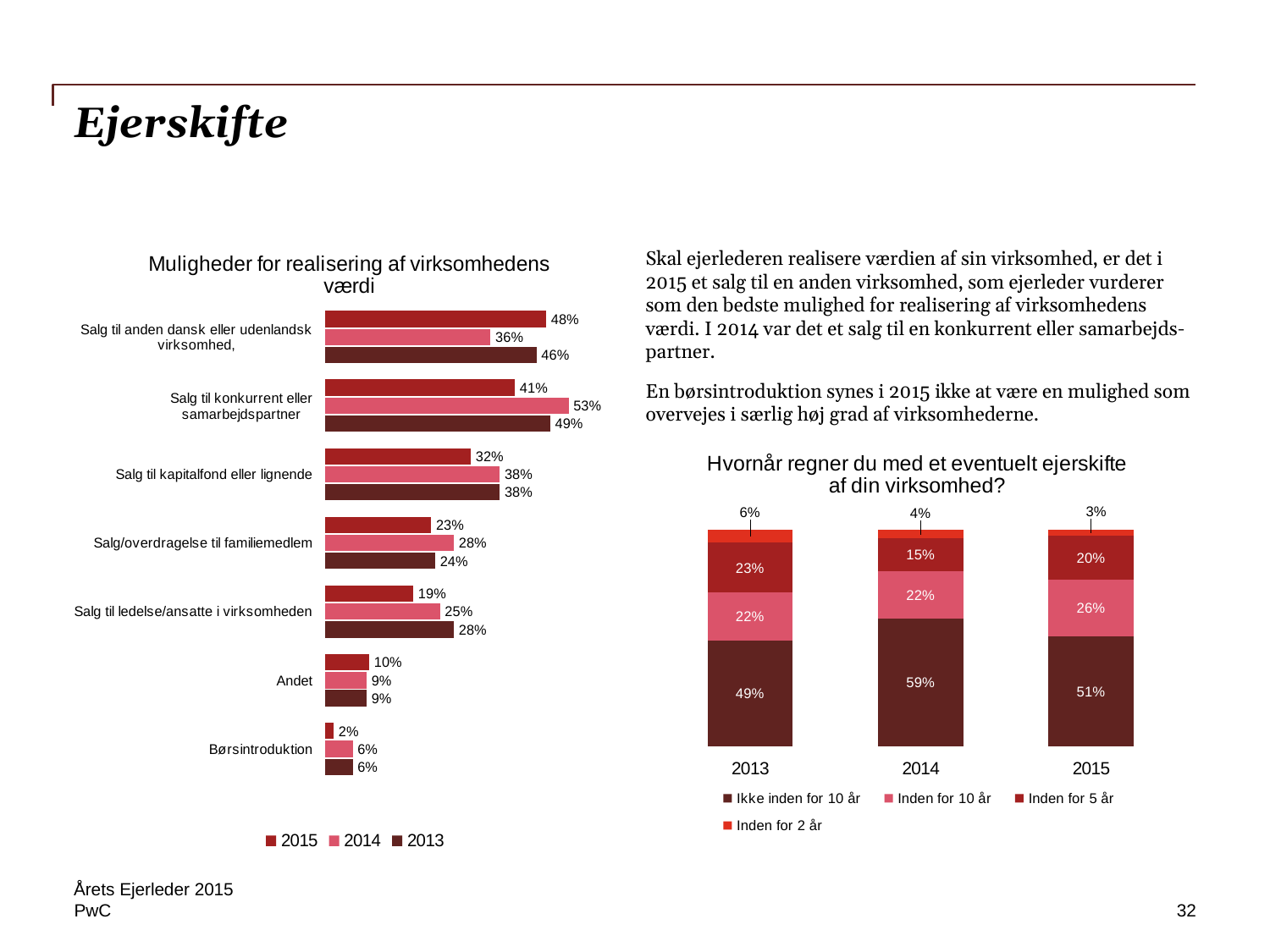

# Ejerskifte
Skal ejerlederen realisere værdien af sin virksomhed, er det i 2015 et salg til en anden virksomhed, som ejerleder vurderer som den bedste mulighed for realisering af virksomhedens værdi. I 2014 var det et salg til en konkurrent eller samarbejds-partner.
En børsintroduktion synes i 2015 ikke at være en mulighed som overvejes i særlig høj grad af virksomhederne.

### Chart: Muligheder for realisering af virksomhedens værdi

| Category | 2013 | 2014 | 2015 |
|---|---|---|---|
| Børsintroduktion | 0.06 | 0.06 | 0.019 |
| Andet | 0.09 | 0.09 | 0.096 |
| Salg til ledelse/ansatte i virksomheden | 0.28 | 0.25 | 0.192 |
| Salg/overdragelse til familiemedlem | 0.24 | 0.28 | 0.231 |
| Salg til kapitalfond eller lignende | 0.38 | 0.38 | 0.317 |
| Salg til konkurrent eller samarbejdspartner | 0.49 | 0.53 | 0.413 |
| Salg til anden dansk eller udenlandsk virksomhed, | 0.46 | 0.36 | 0.481 |

### Chart: Hvornår regner du med et eventuelt ejerskifte af din virksomhed?

| Category | Ikke inden for 10 år | Inden for 10 år | Inden for 5 år | Inden for 2 år |
|---|---|---|---|---|
| 2013 | 0.49 | 0.22 | 0.23 | 0.06 |
| 2014 | 0.59 | 0.22 | 0.15 | 0.04 |
| 2015 | 0.51 | 0.26 | 0.202 | 0.029 |
Årets Ejerleder 2015
32